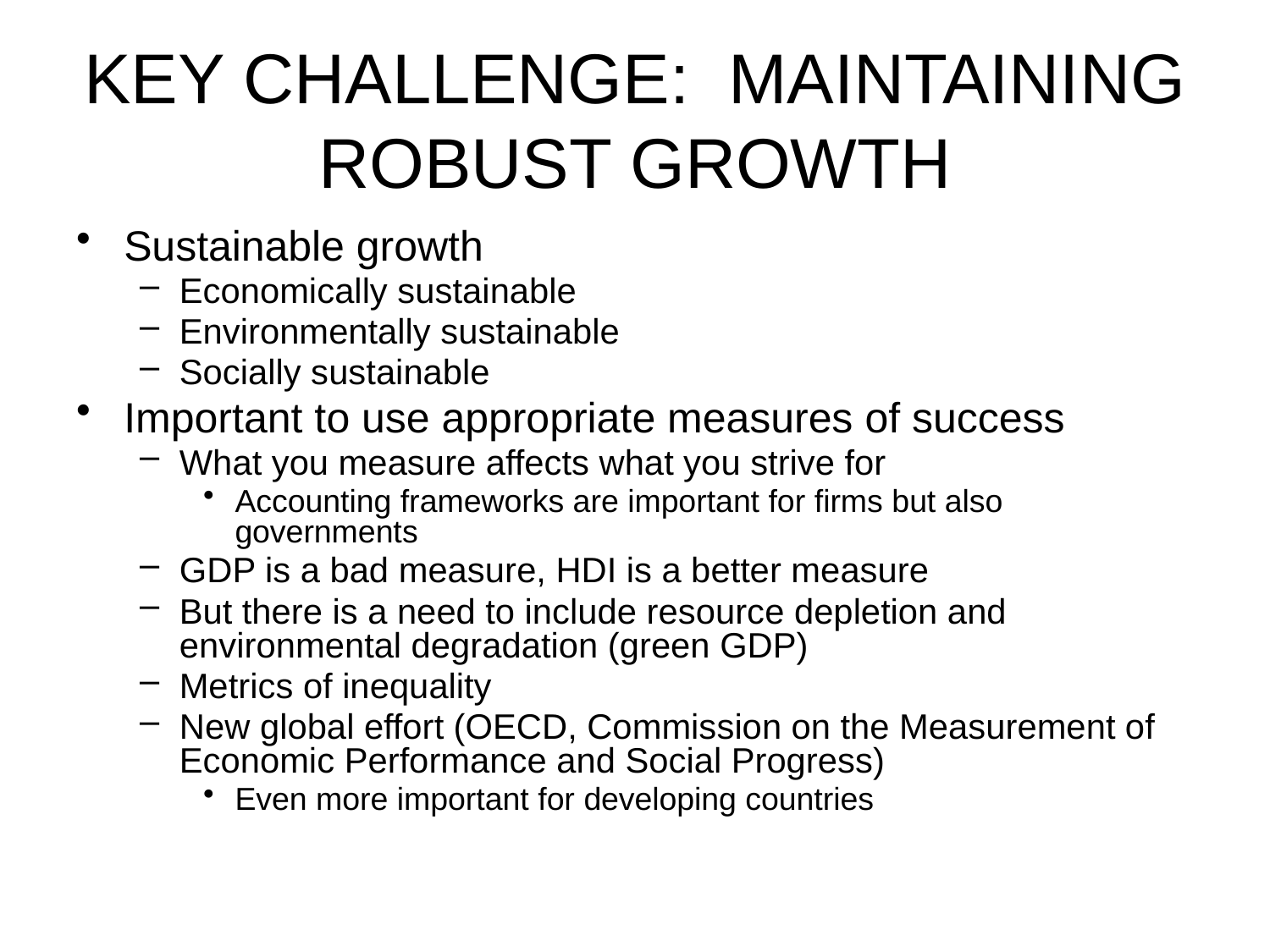

# KEY CHALLENGE:  MAINTAINING ROBUST GROWTH
Sustainable growth
Economically sustainable
Environmentally sustainable
Socially sustainable
Important to use appropriate measures of success
What you measure affects what you strive for
Accounting frameworks are important for firms but also governments
GDP is a bad measure, HDI is a better measure
But there is a need to include resource depletion and environmental degradation (green GDP)
Metrics of inequality
New global effort (OECD, Commission on the Measurement of Economic Performance and Social Progress)
Even more important for developing countries